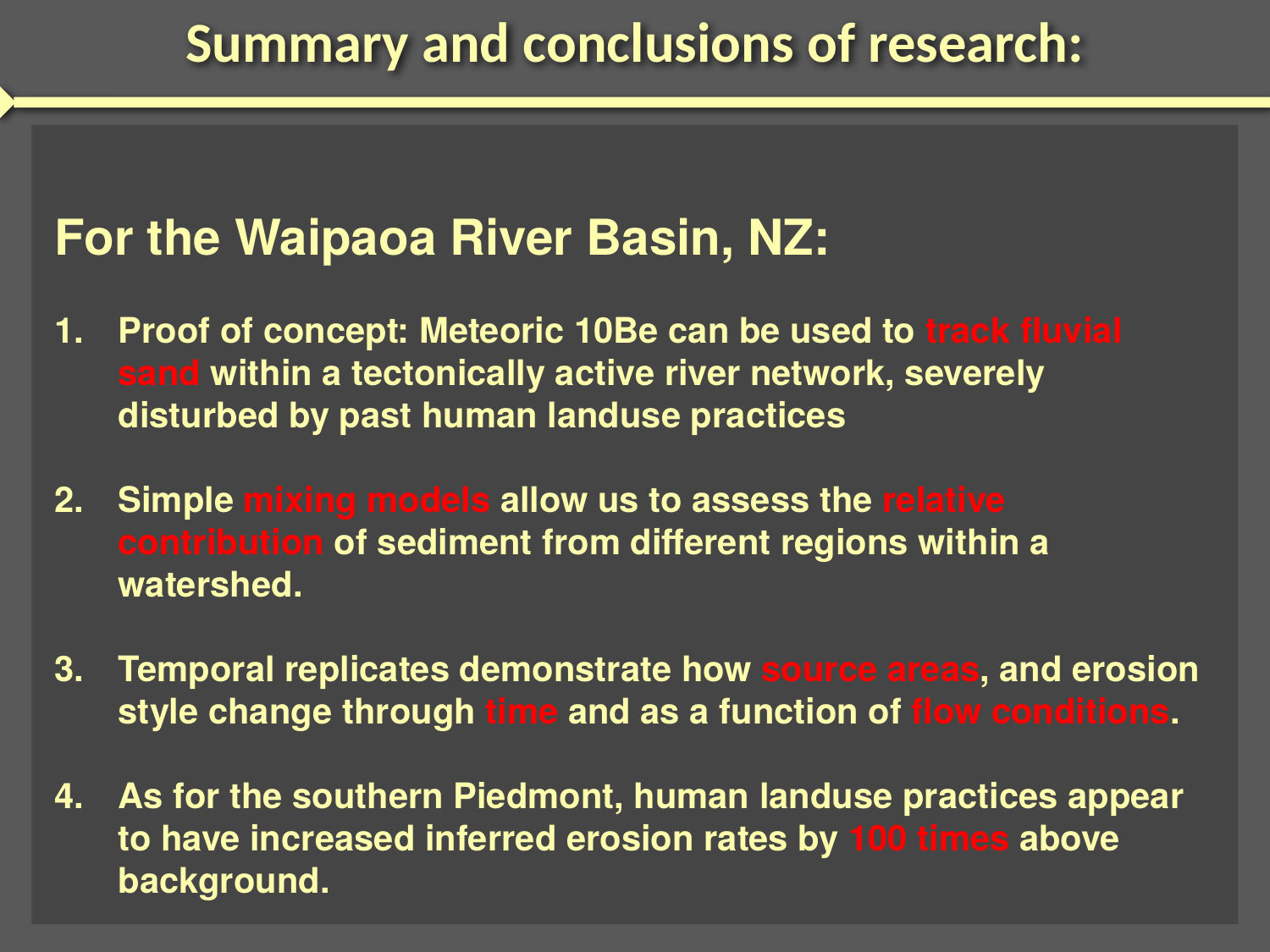

Summary and conclusions of research:

For the Waipaoa River Basin, NZ:

Proof of concept: Meteoric 10Be can be used to track fluvial sand within a tectonically active river network, severely disturbed by past human landuse practices

Simple mixing models allow us to assess the relative contribution of sediment from different regions within a watershed.

Temporal replicates demonstrate how source areas, and erosion style change through time and as a function of flow conditions.

As for the southern Piedmont, human landuse practices appear to have increased inferred erosion rates by 100 times above background.